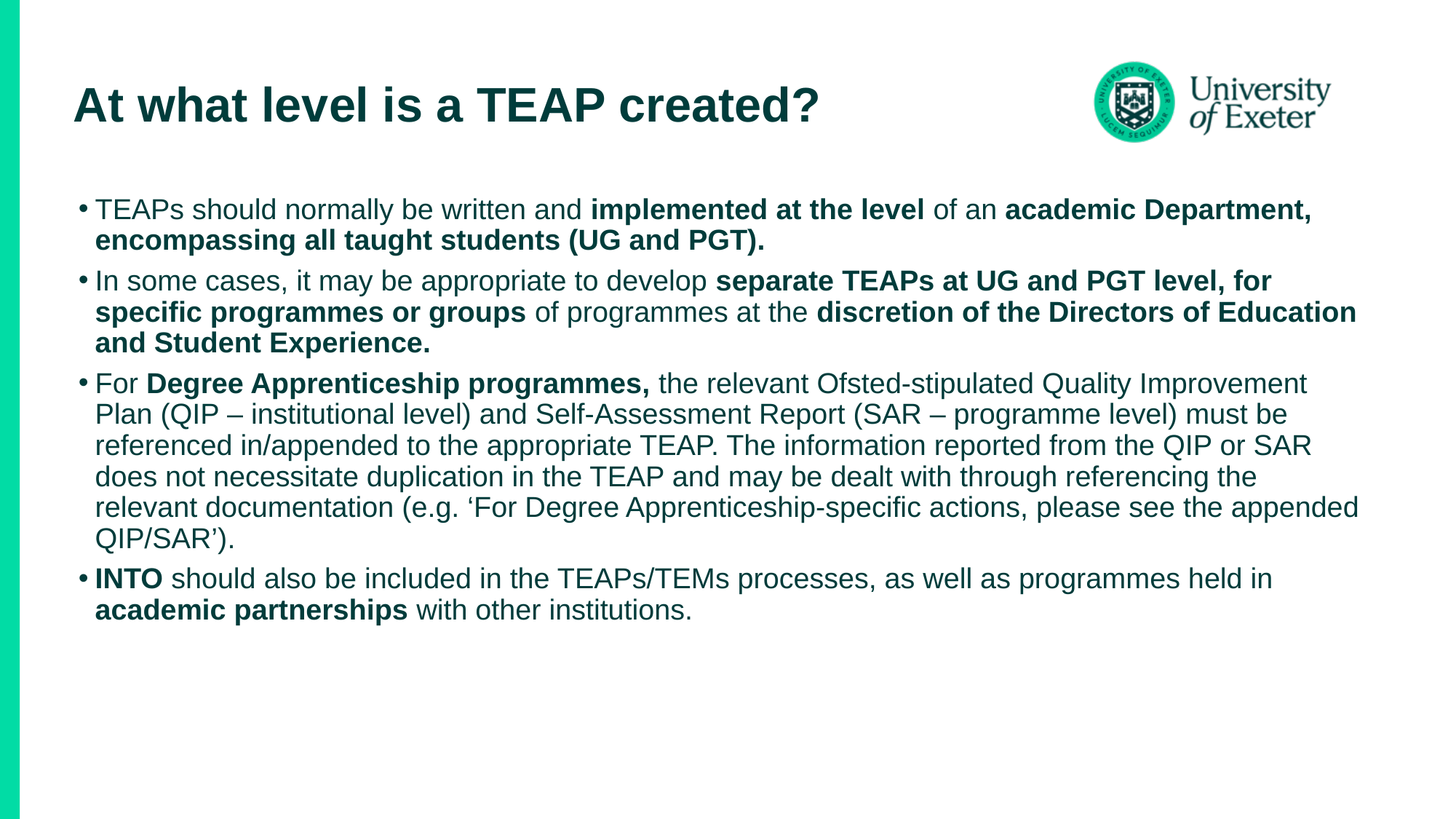

# At what level is a TEAP created?
TEAPs should normally be written and implemented at the level of an academic Department, encompassing all taught students (UG and PGT).
In some cases, it may be appropriate to develop separate TEAPs at UG and PGT level, for specific programmes or groups of programmes at the discretion of the Directors of Education and Student Experience.
For Degree Apprenticeship programmes, the relevant Ofsted-stipulated Quality Improvement Plan (QIP – institutional level) and Self-Assessment Report (SAR – programme level) must be referenced in/appended to the appropriate TEAP. The information reported from the QIP or SAR does not necessitate duplication in the TEAP and may be dealt with through referencing the relevant documentation (e.g. ‘For Degree Apprenticeship-specific actions, please see the appended QIP/SAR’).
INTO should also be included in the TEAPs/TEMs processes, as well as programmes held in academic partnerships with other institutions.